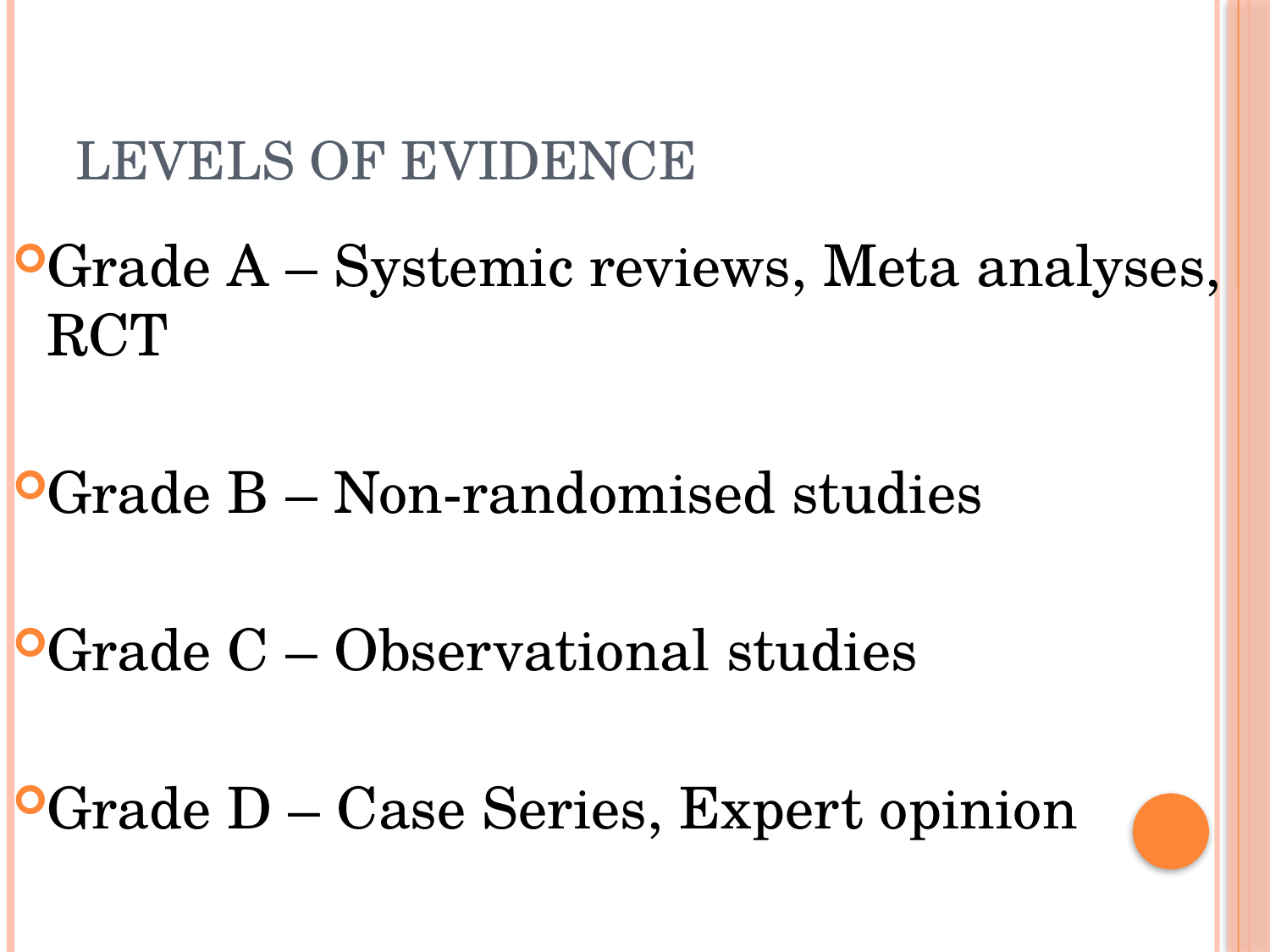

# Levels of Evidence
Grade A – Systemic reviews, Meta analyses, RCT

Grade B – Non-randomised studies

Grade C – Observational studies

Grade D – Case Series, Expert opinion